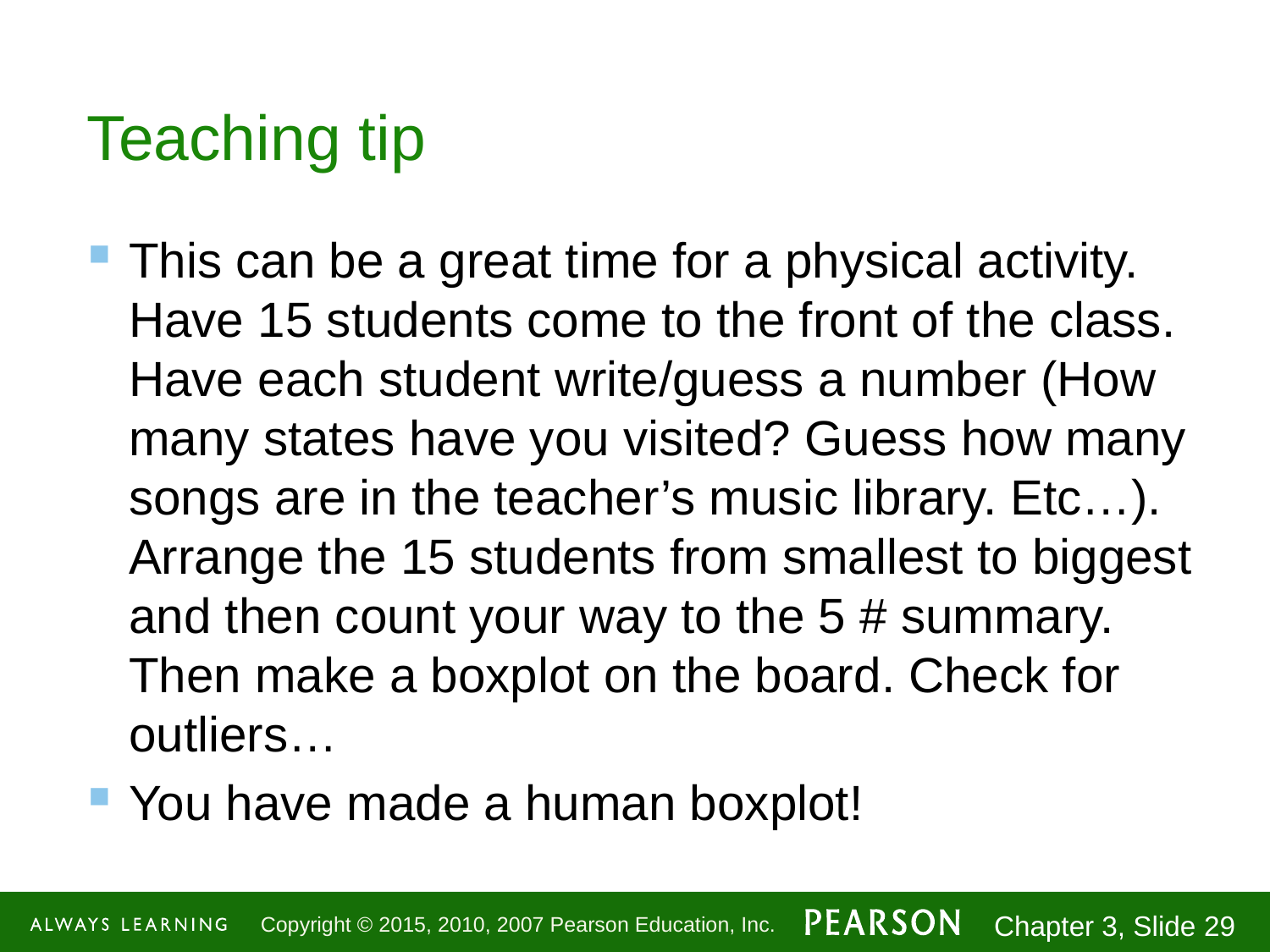

# Teaching tip
This can be a great time for a physical activity. Have 15 students come to the front of the class. Have each student write/guess a number (How many states have you visited? Guess how many songs are in the teacher’s music library. Etc…). Arrange the 15 students from smallest to biggest and then count your way to the 5 # summary. Then make a boxplot on the board. Check for outliers…
You have made a human boxplot!